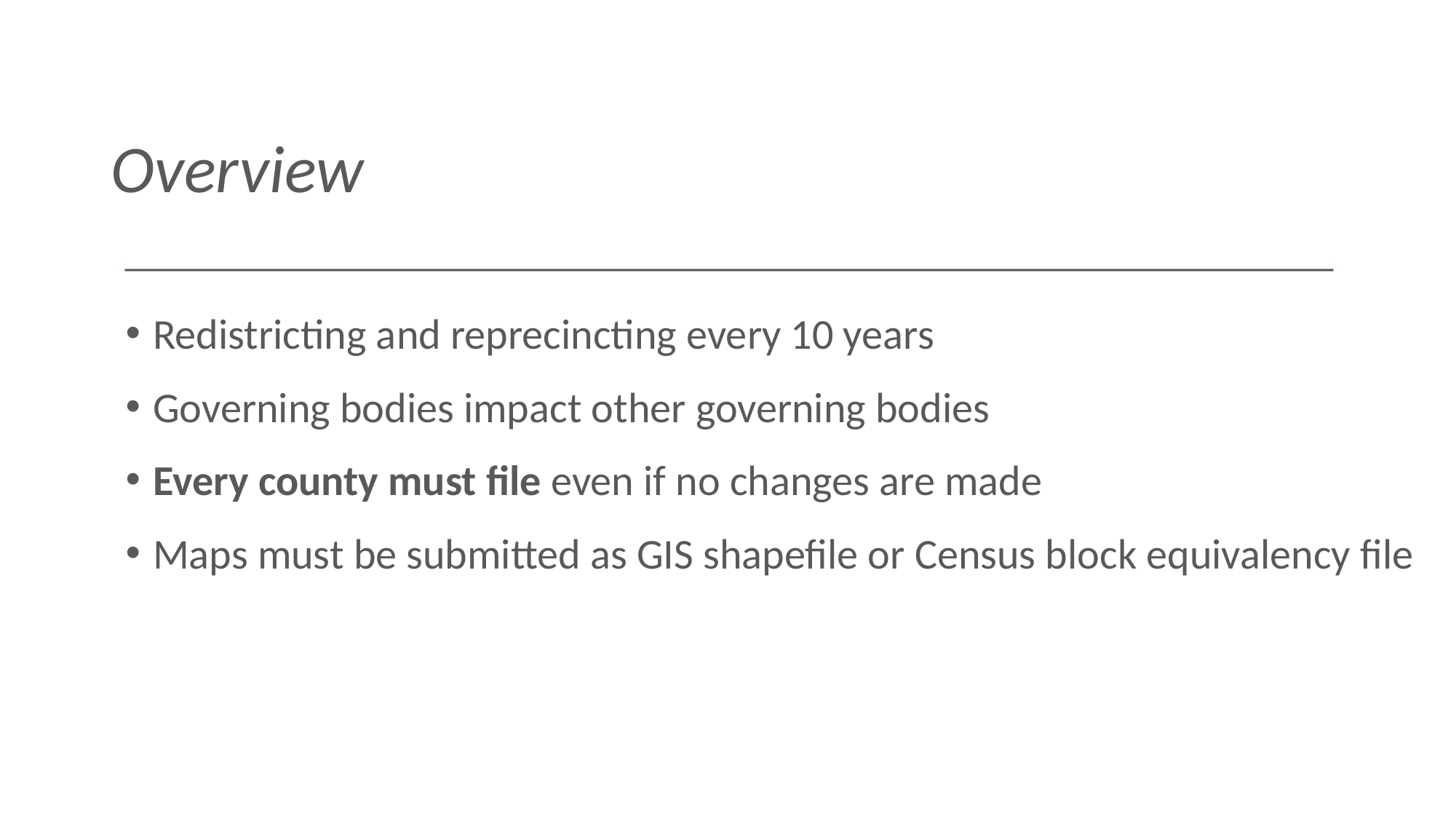

# Overview
Redistricting and reprecincting every 10 years
Governing bodies impact other governing bodies
Every county must file even if no changes are made
Maps must be submitted as GIS shapefile or Census block equivalency file